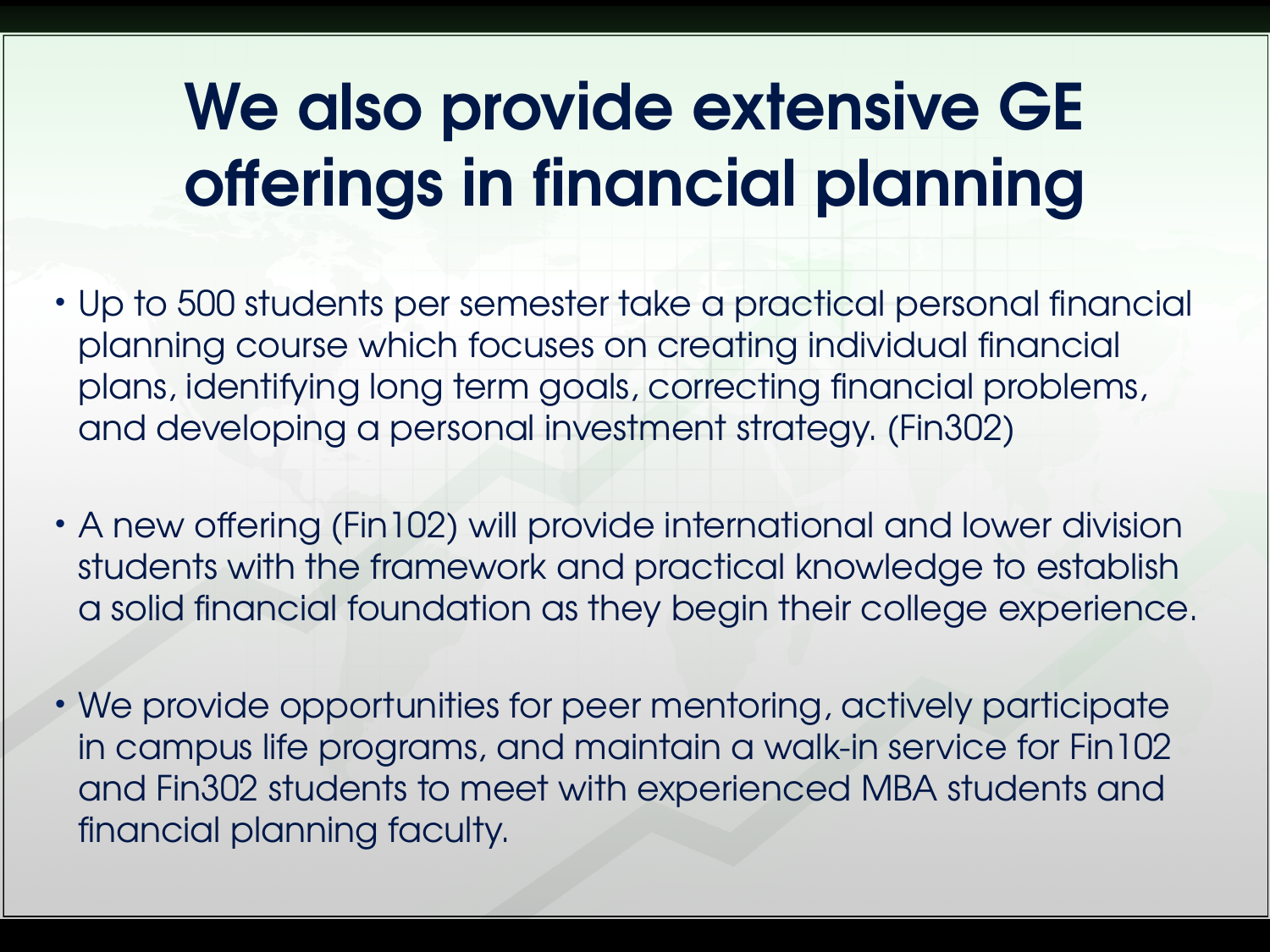

# We also provide extensive GE offerings in financial planning
Up to 500 students per semester take a practical personal financial planning course which focuses on creating individual financial plans, identifying long term goals, correcting financial problems, and developing a personal investment strategy. (Fin302)

A new offering (Fin102) will provide international and lower division students with the framework and practical knowledge to establish a solid financial foundation as they begin their college experience.

We provide opportunities for peer mentoring, actively participate in campus life programs, and maintain a walk-in service for Fin102 and Fin302 students to meet with experienced MBA students and financial planning faculty.